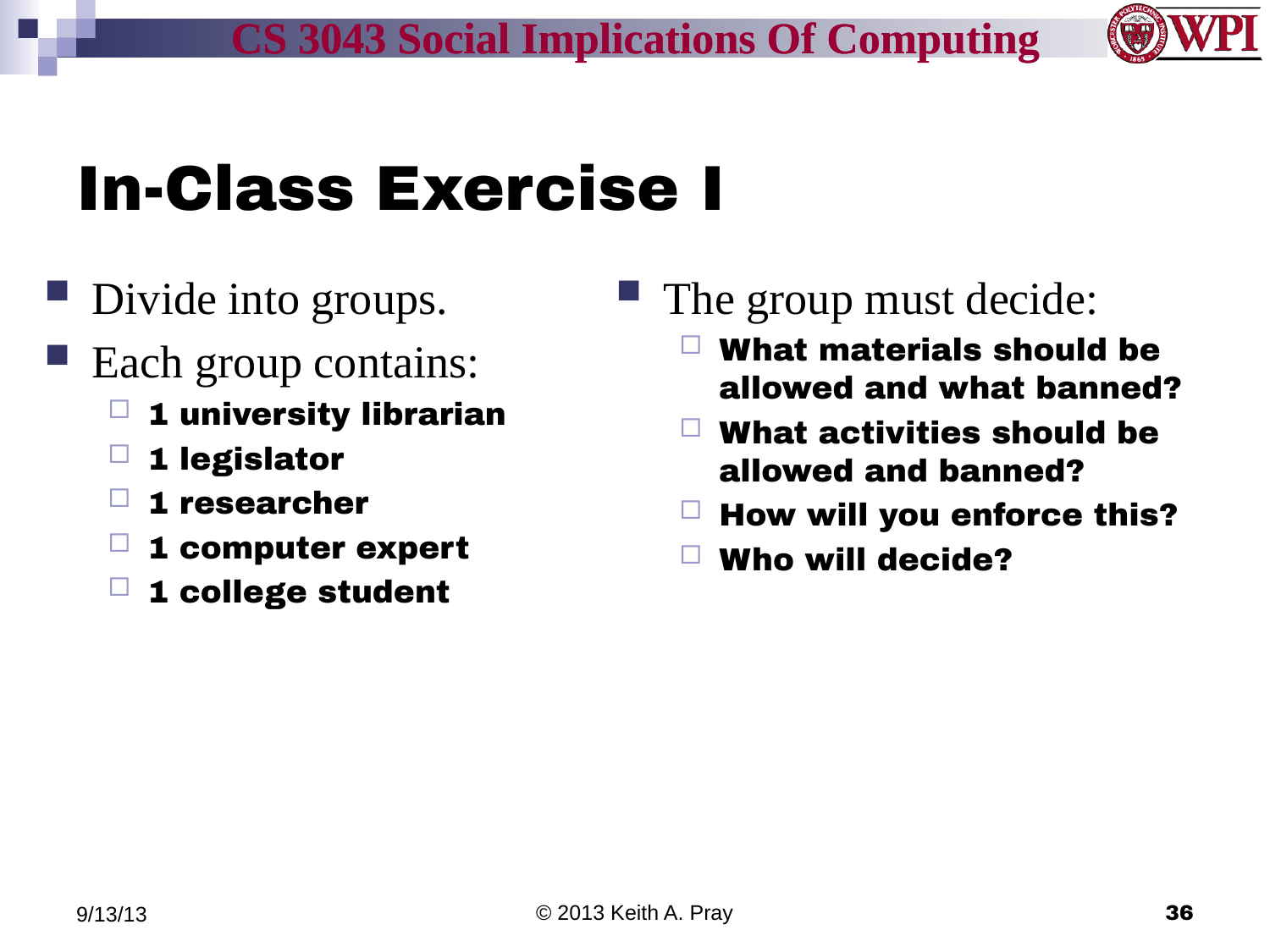

# In-Class Exercise I
Divide into groups.
Each group contains:
1 university librarian
1 legislator
1 researcher
1 computer expert
1 college student

The group must decide:
What materials should be allowed and what banned?
What activities should be allowed and banned?
How will you enforce this?
Who will decide?
9/13/13
© 2013 Keith A. Pray
36